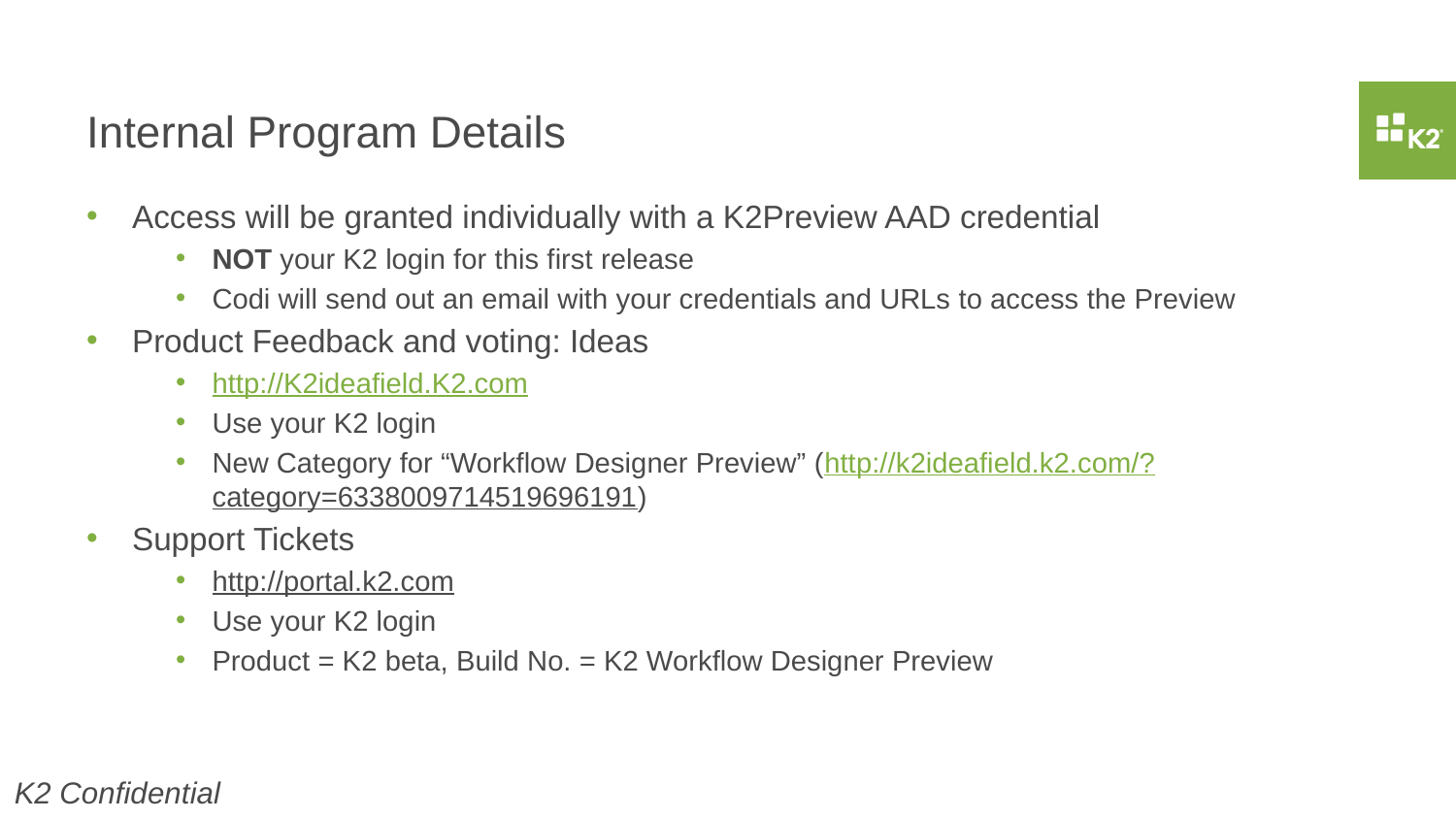

# Internal Program Details
Access will be granted individually with a K2Preview AAD credential
NOT your K2 login for this first release
Codi will send out an email with your credentials and URLs to access the Preview
Product Feedback and voting: Ideas
http://K2ideafield.K2.com
Use your K2 login
New Category for “Workflow Designer Preview” (http://k2ideafield.k2.com/?category=6338009714519696191)
Support Tickets
http://portal.k2.com
Use your K2 login
Product = K2 beta, Build No. = K2 Workflow Designer Preview